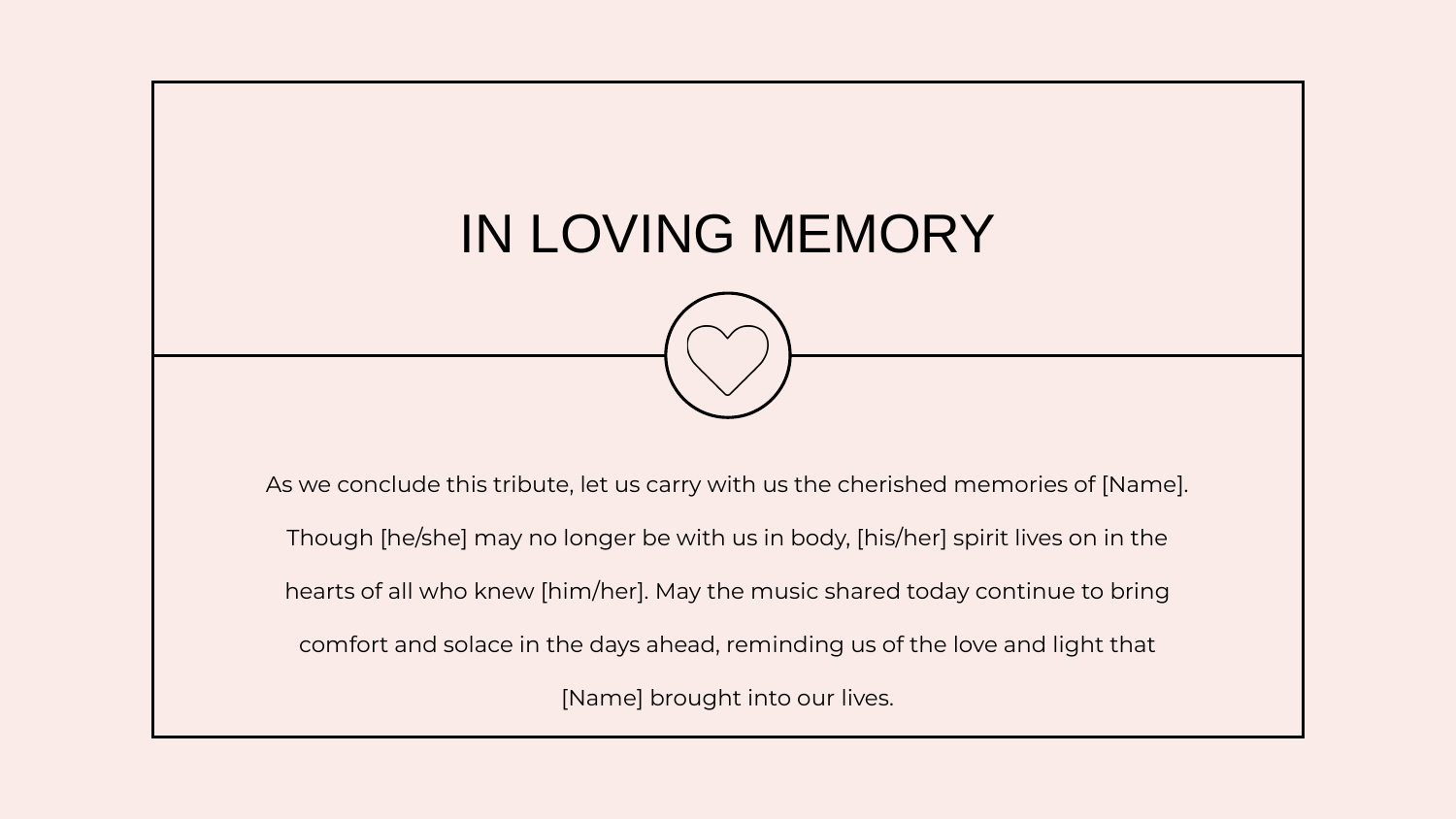

IN LOVING MEMORY

As we conclude this tribute, let us carry with us the cherished memories of [Name]. Though [he/she] may no longer be with us in body, [his/her] spirit lives on in the hearts of all who knew [him/her]. May the music shared today continue to bring comfort and solace in the days ahead, reminding us of the love and light that [Name] brought into our lives.